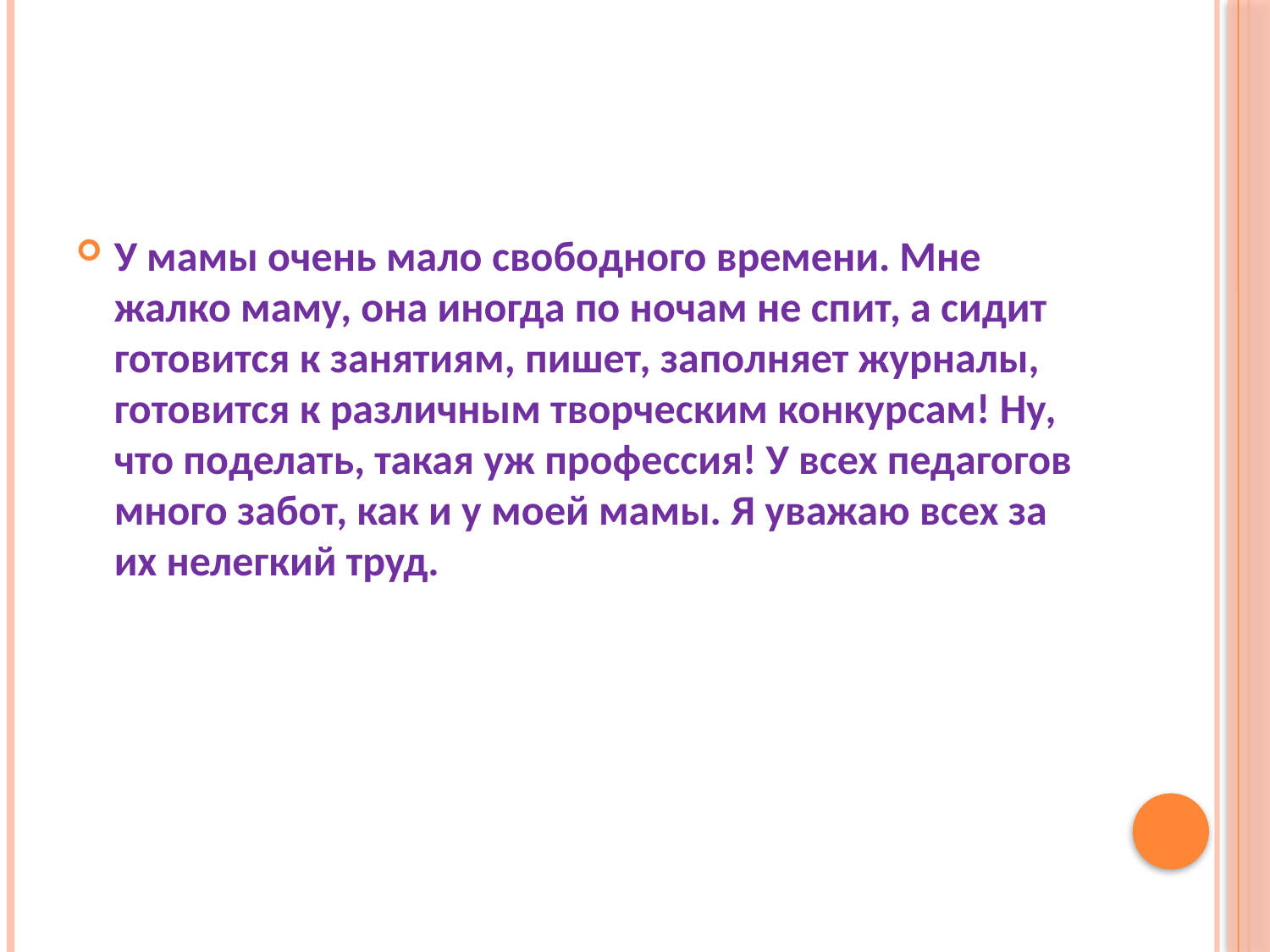

#
У мамы очень мало свободного времени. Мне жалко маму, она иногда по ночам не спит, а сидит готовится к занятиям, пишет, заполняет журналы, готовится к различным творческим конкурсам! Ну, что поделать, такая уж профессия! У всех педагогов много забот, как и у моей мамы. Я уважаю всех за их нелегкий труд.